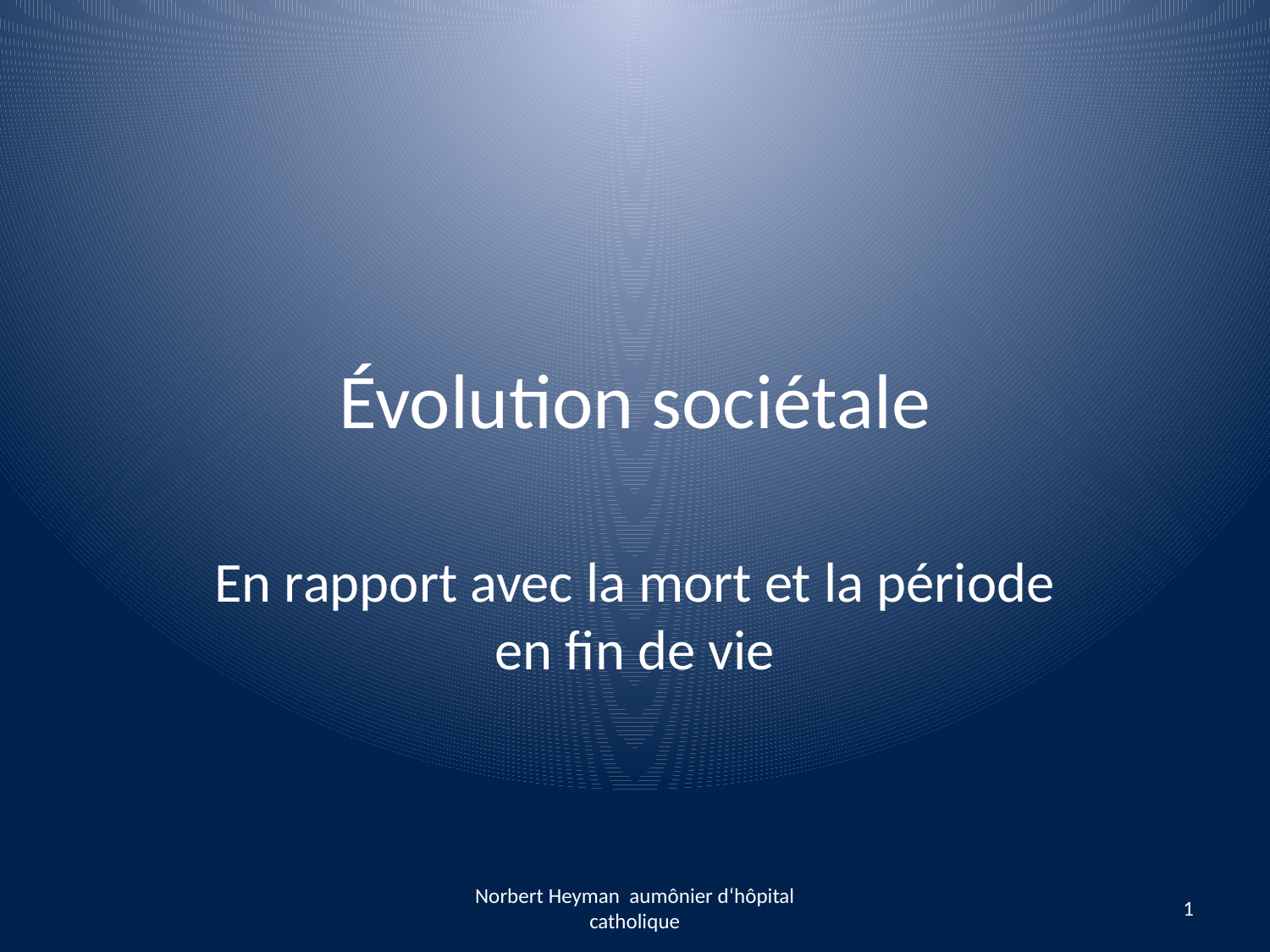

# Évolution sociétale
En rapport avec la mort et la période en fin de vie

Norbert Heyman  aumônier d‘hôpital catholique
1